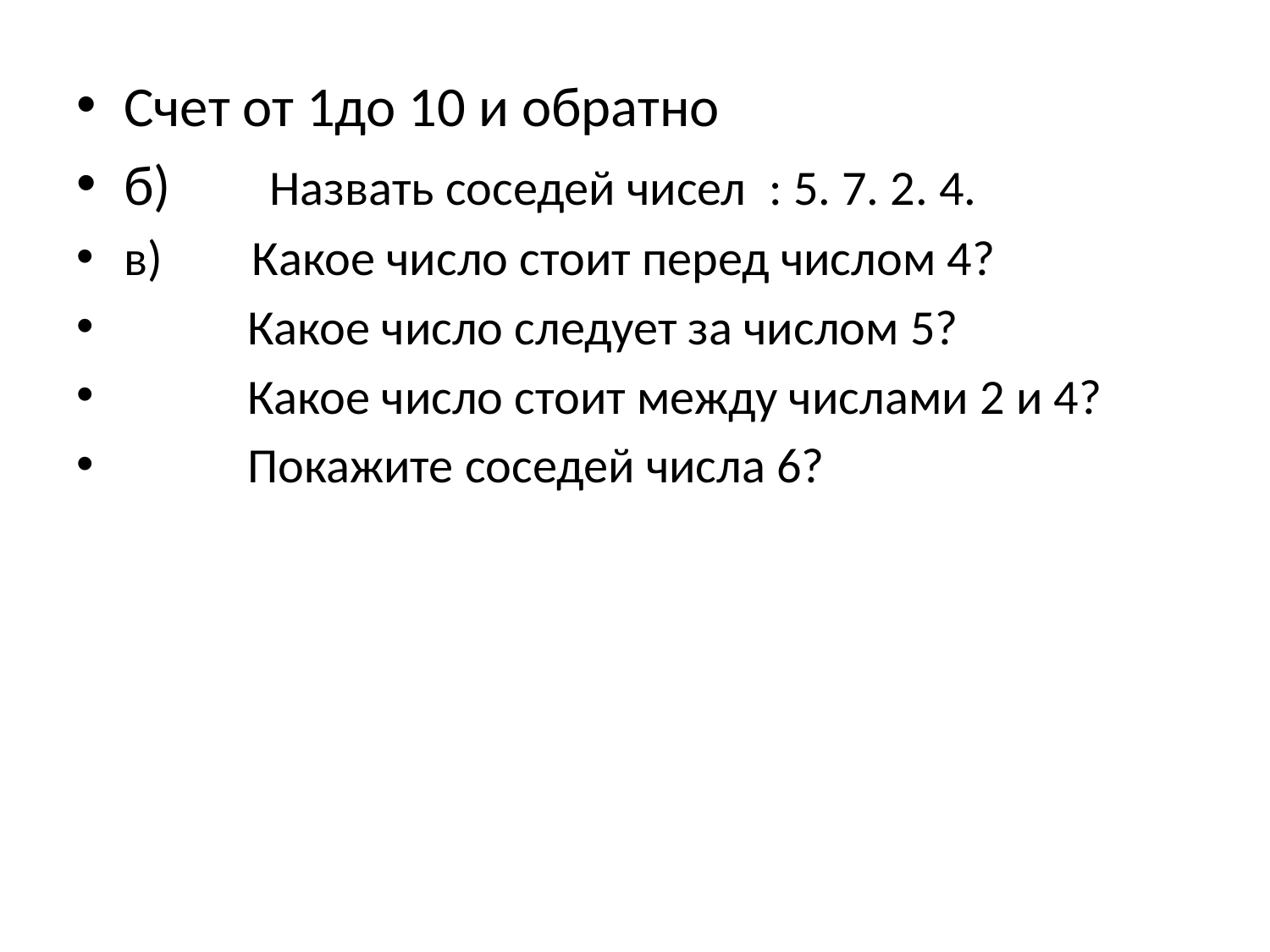

#
Счет от 1до 10 и обратно
б)        Назвать соседей чисел  : 5. 7. 2. 4.
в)        Какое число стоит перед числом 4?
           Какое число следует за числом 5?
           Какое число стоит между числами 2 и 4?
           Покажите соседей числа 6?